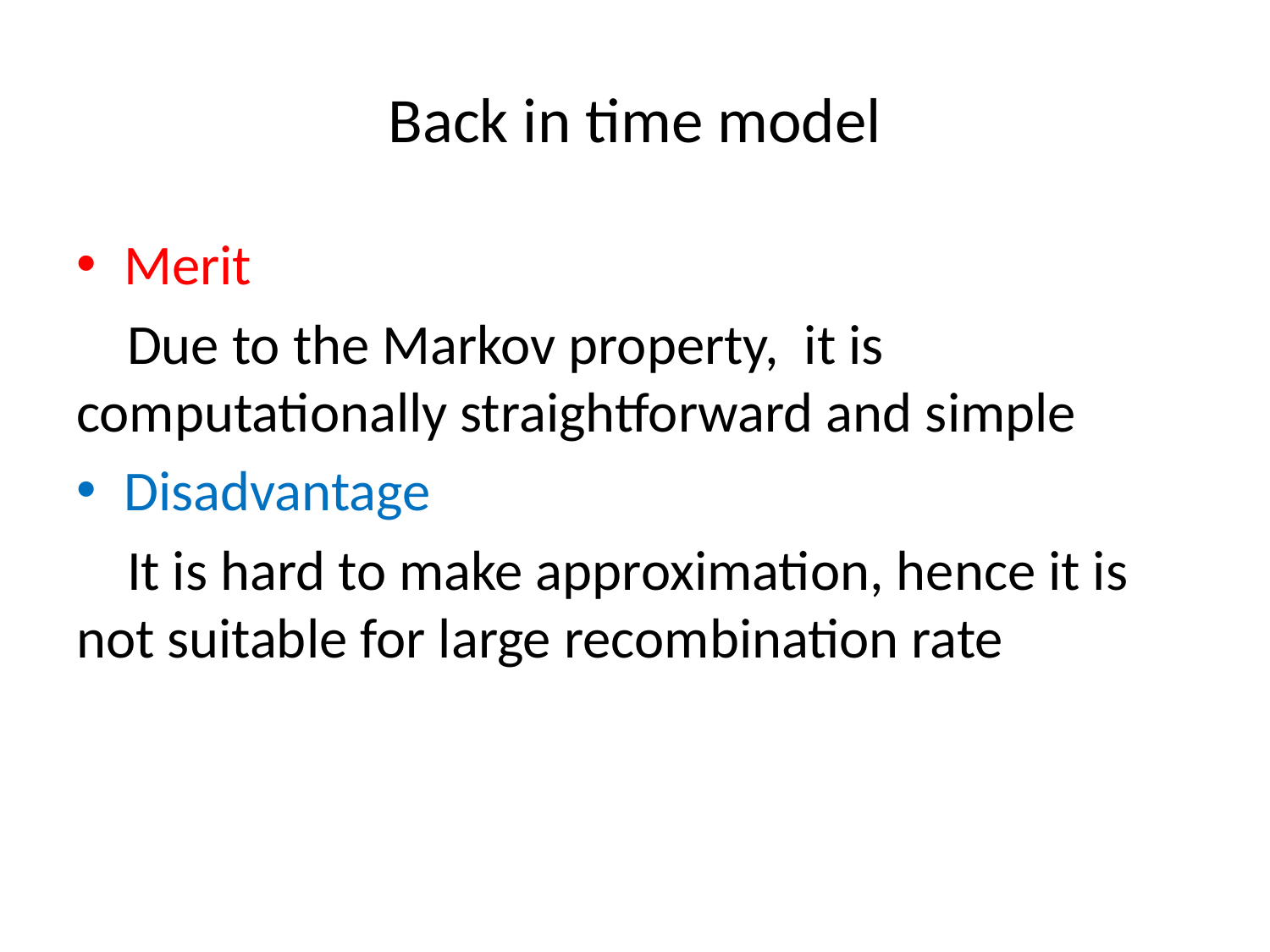

# Back in time model
Merit
    Due to the Markov property,  it is    computationally straightforward and simple
Disadvantage
    It is hard to make approximation, hence it is not suitable for large recombination rate